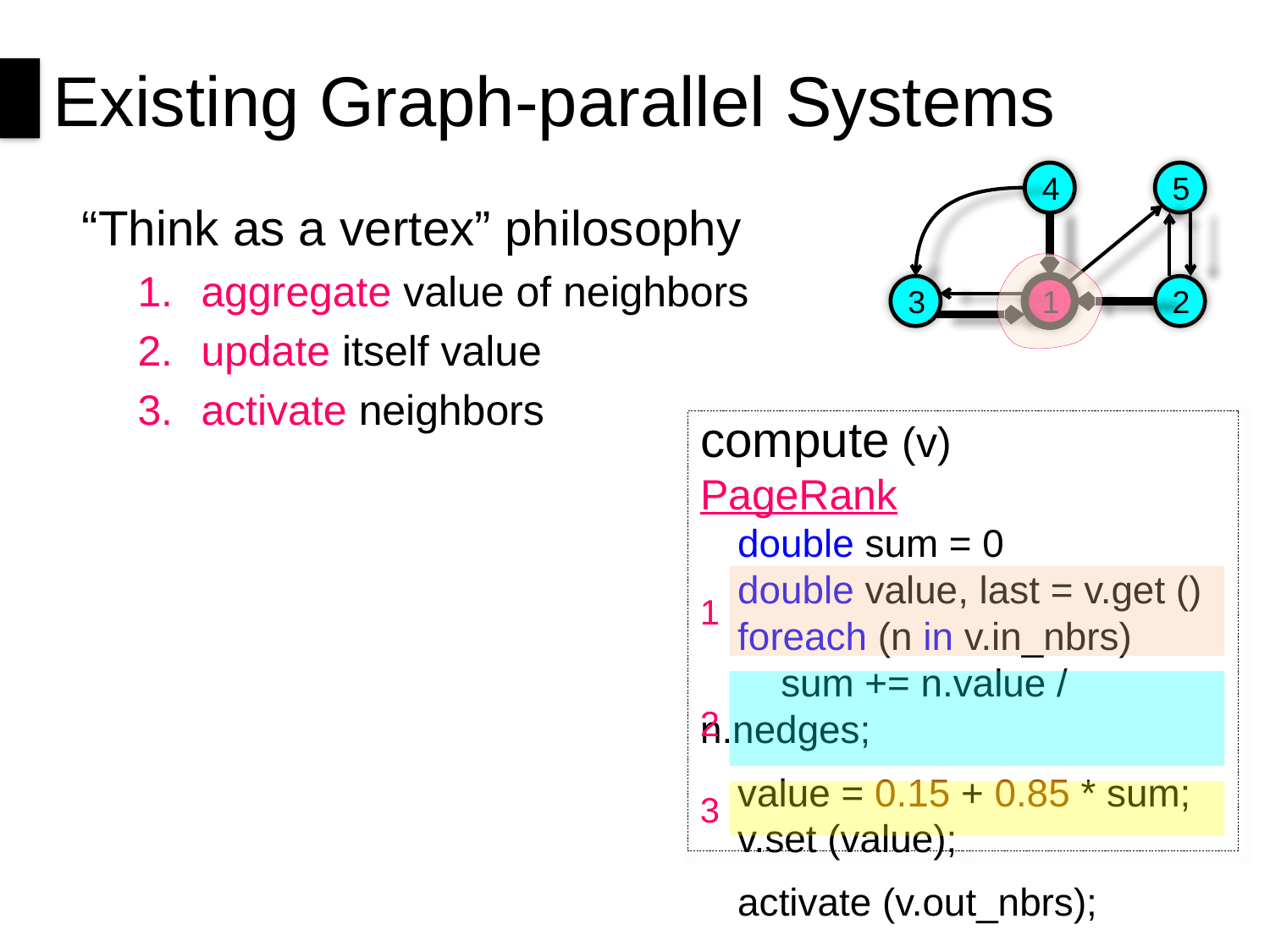

# Existing Graph-parallel Systems

4
5

3
1
2
“Think as a vertex” philosophy
aggregate value of neighbors
update itself value
activate neighbors
compute (v)           PageRank
double sum = 0
double value, last = v.get ()
foreach (n in v.in_nbrs)
    sum += n.value / n.nedges;

value = 0.15 + 0.85 * sum;
v.set (value);

activate (v.out_nbrs);

1

2

3